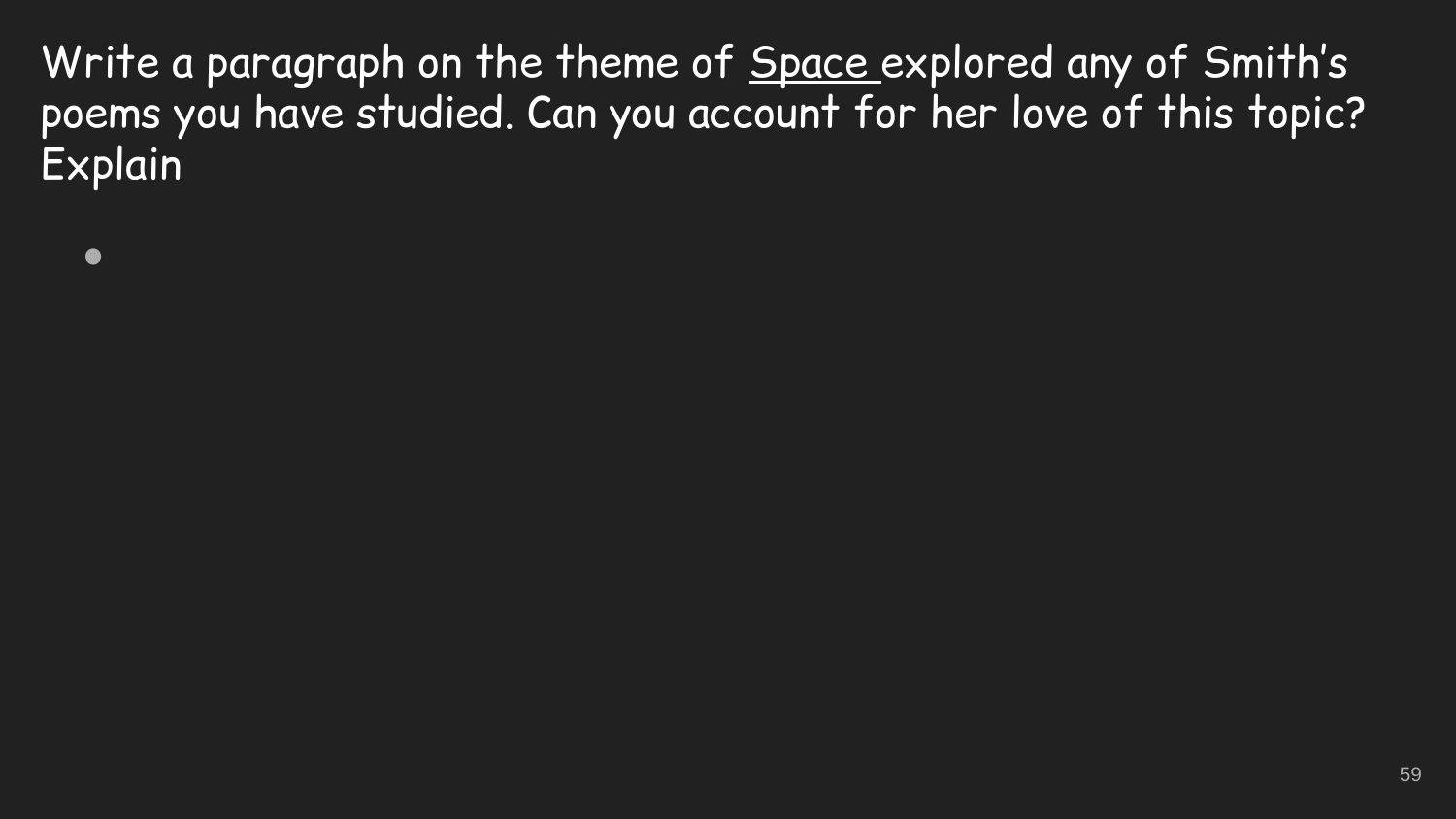

# Write a paragraph on the theme of Space explored any of Smith’s poems you have studied. Can you account for her love of this topic? Explain

59